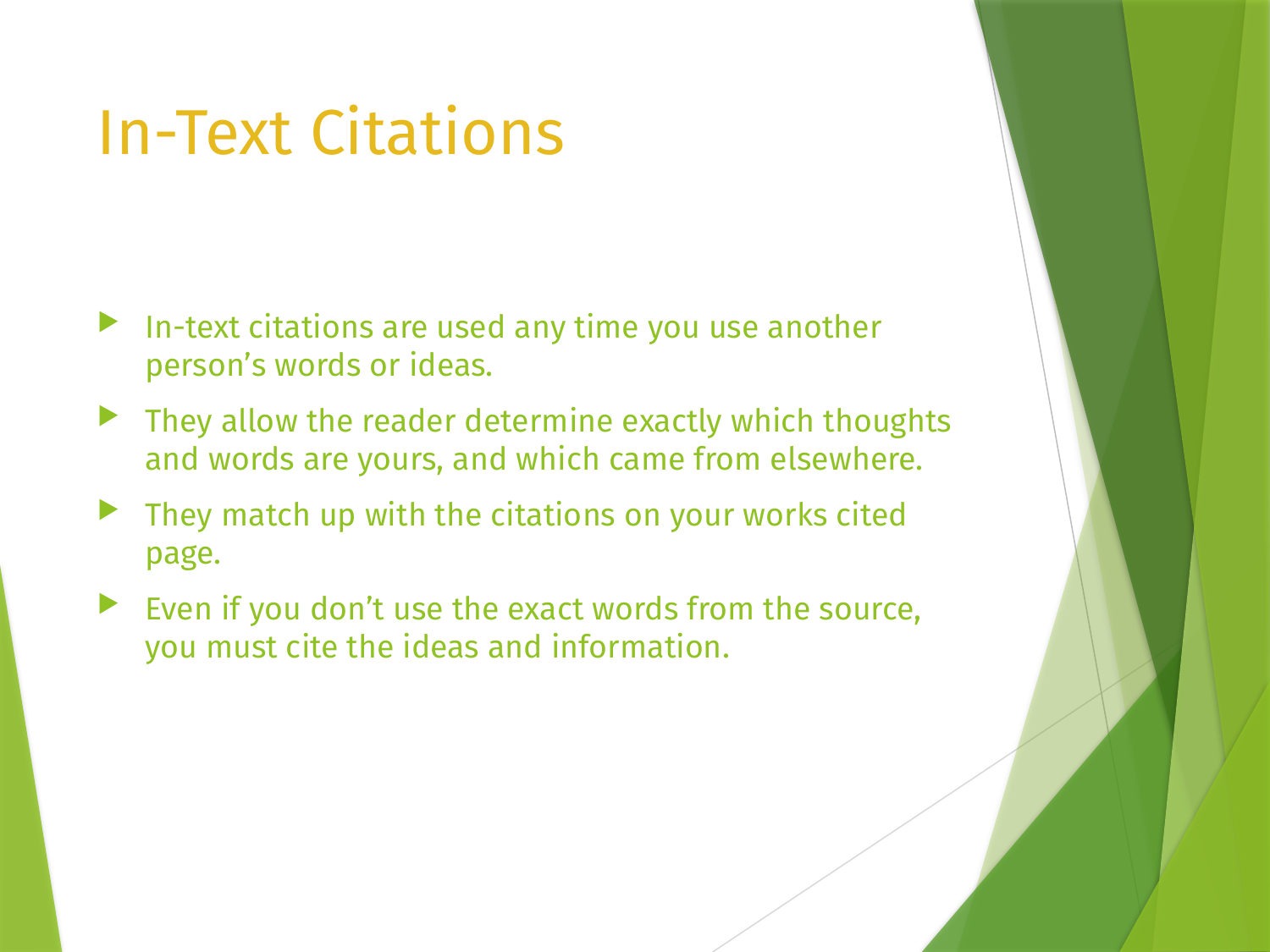

# In-Text Citations
In-text citations are used any time you use another person’s words or ideas.
They allow the reader determine exactly which thoughts and words are yours, and which came from elsewhere.
They match up with the citations on your works cited page.
Even if you don’t use the exact words from the source, you must cite the ideas and information.